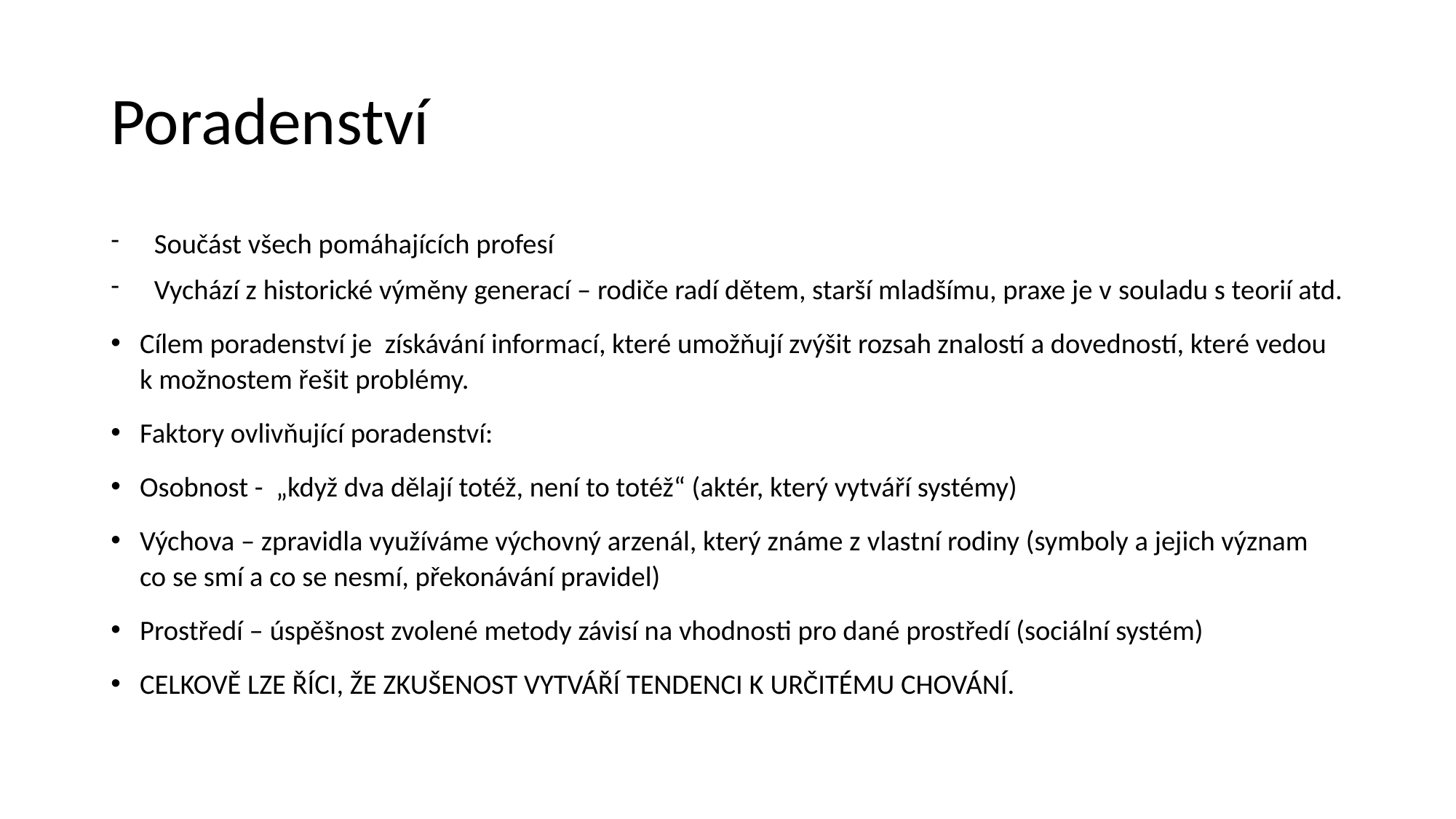

# Poradenství
Součást všech pomáhajících profesí
Vychází z historické výměny generací – rodiče radí dětem, starší mladšímu, praxe je v souladu s teorií atd.
Cílem poradenství je  získávání informací, které umožňují zvýšit rozsah znalostí a dovedností, které vedou k možnostem řešit problémy.
Faktory ovlivňující poradenství:
Osobnost -  „když dva dělají totéž, není to totéž“ (aktér, který vytváří systémy)
Výchova – zpravidla využíváme výchovný arzenál, který známe z vlastní rodiny (symboly a jejich význam  co se smí a co se nesmí, překonávání pravidel)
Prostředí – úspěšnost zvolené metody závisí na vhodnosti pro dané prostředí (sociální systém)
CELKOVĚ LZE ŘÍCI, ŽE ZKUŠENOST VYTVÁŘÍ TENDENCI K URČITÉMU CHOVÁNÍ.